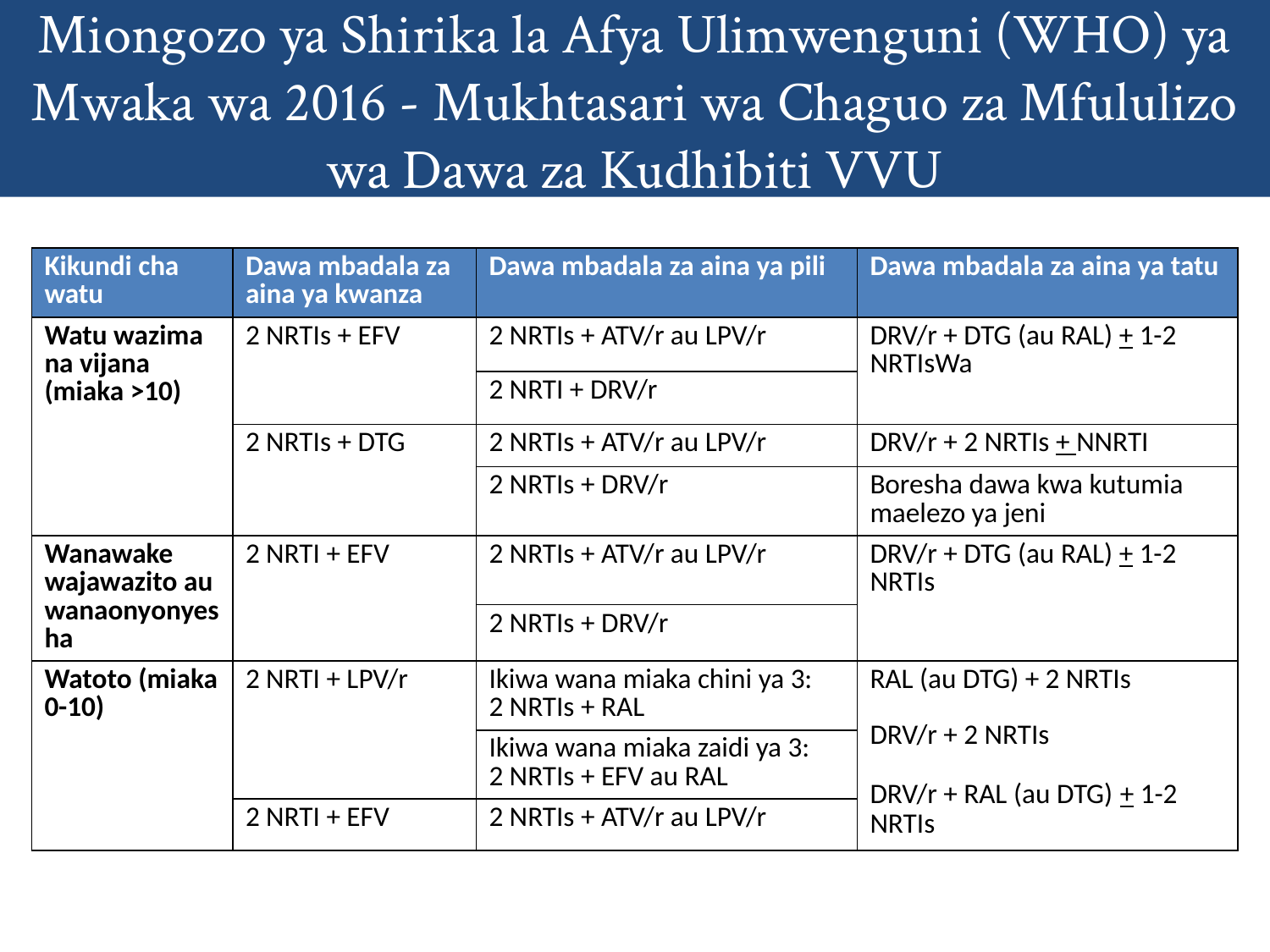

# Miongozo ya Shirika la Afya Ulimwenguni (WHO) ya Mwaka wa 2016 - Mukhtasari wa Chaguo za Mfululizo wa Dawa za Kudhibiti VVU
| Kikundi cha watu | Dawa mbadala za aina ya kwanza | Dawa mbadala za aina ya pili | Dawa mbadala za aina ya tatu |
| --- | --- | --- | --- |
| Watu wazima na vijana (miaka >10) | 2 NRTIs + EFV | 2 NRTIs + ATV/r au LPV/r | DRV/r + DTG (au RAL) + 1-2 NRTIsWa |
|  |  | 2 NRTI + DRV/r |  |
|  | 2 NRTIs + DTG | 2 NRTIs + ATV/r au LPV/r | DRV/r + 2 NRTIs + NNRTI |
|  |  | 2 NRTIs + DRV/r | Boresha dawa kwa kutumia maelezo ya jeni |
| Wanawake wajawazito au wanaonyonyesha | 2 NRTI + EFV | 2 NRTIs + ATV/r au LPV/r | DRV/r + DTG (au RAL) + 1-2 NRTIs |
|  |  | 2 NRTIs + DRV/r |  |
| Watoto (miaka 0-10) | 2 NRTI + LPV/r | Ikiwa wana miaka chini ya 3: 2 NRTIs + RAL | RAL (au DTG) + 2 NRTIs DRV/r + 2 NRTIs DRV/r + RAL (au DTG) + 1-2 NRTIs |
|  |  | Ikiwa wana miaka zaidi ya 3: 2 NRTIs + EFV au RAL |  |
|  | 2 NRTI + EFV | 2 NRTIs + ATV/r au LPV/r |  |